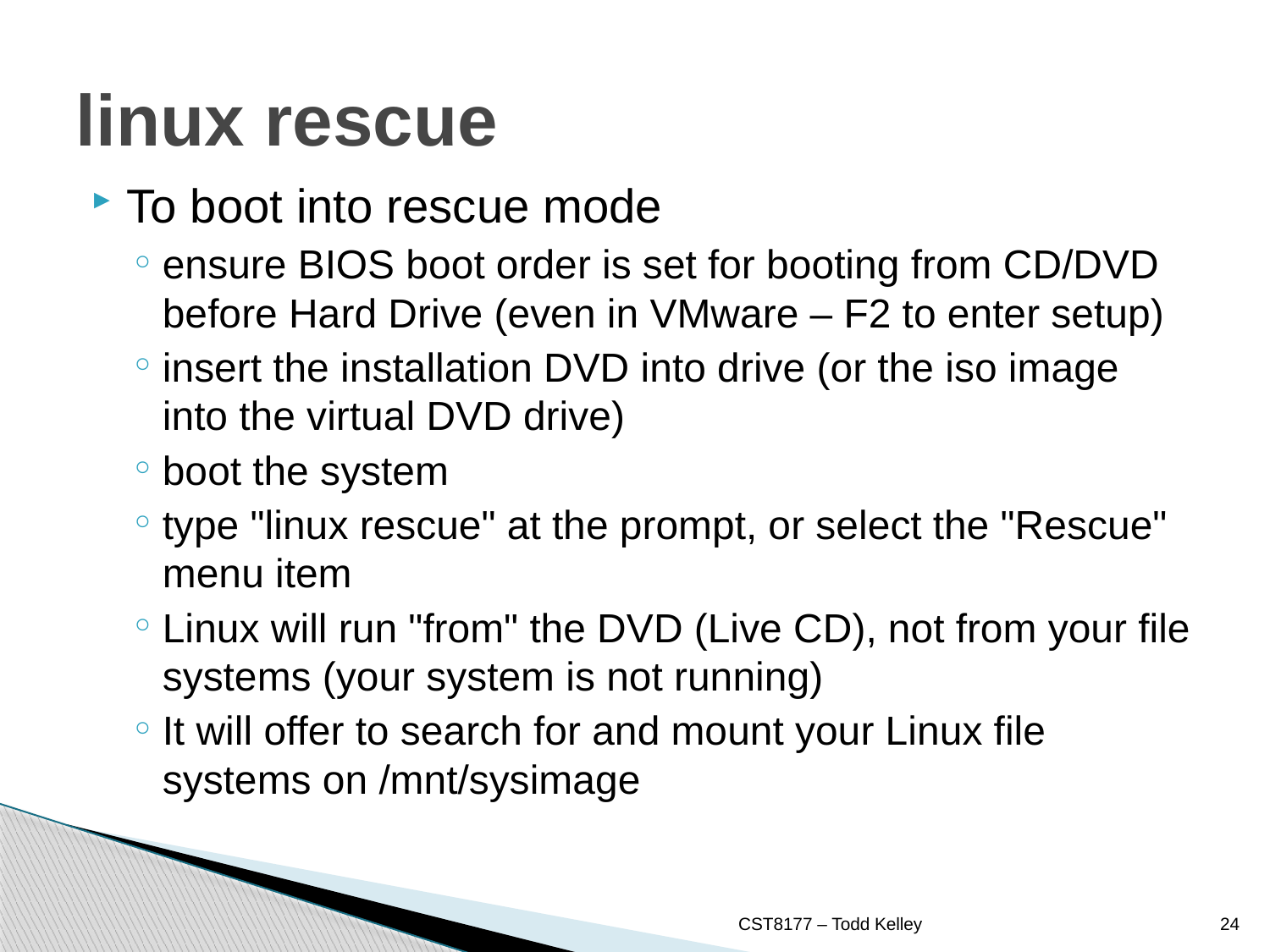

# linux rescue
To boot into rescue mode
ensure BIOS boot order is set for booting from CD/DVD before Hard Drive (even in VMware – F2 to enter setup)
insert the installation DVD into drive (or the iso image into the virtual DVD drive)
boot the system
type "linux rescue" at the prompt, or select the "Rescue" menu item
Linux will run "from" the DVD (Live CD), not from your file systems (your system is not running)
It will offer to search for and mount your Linux file systems on /mnt/sysimage
CST8177 – Todd Kelley
24